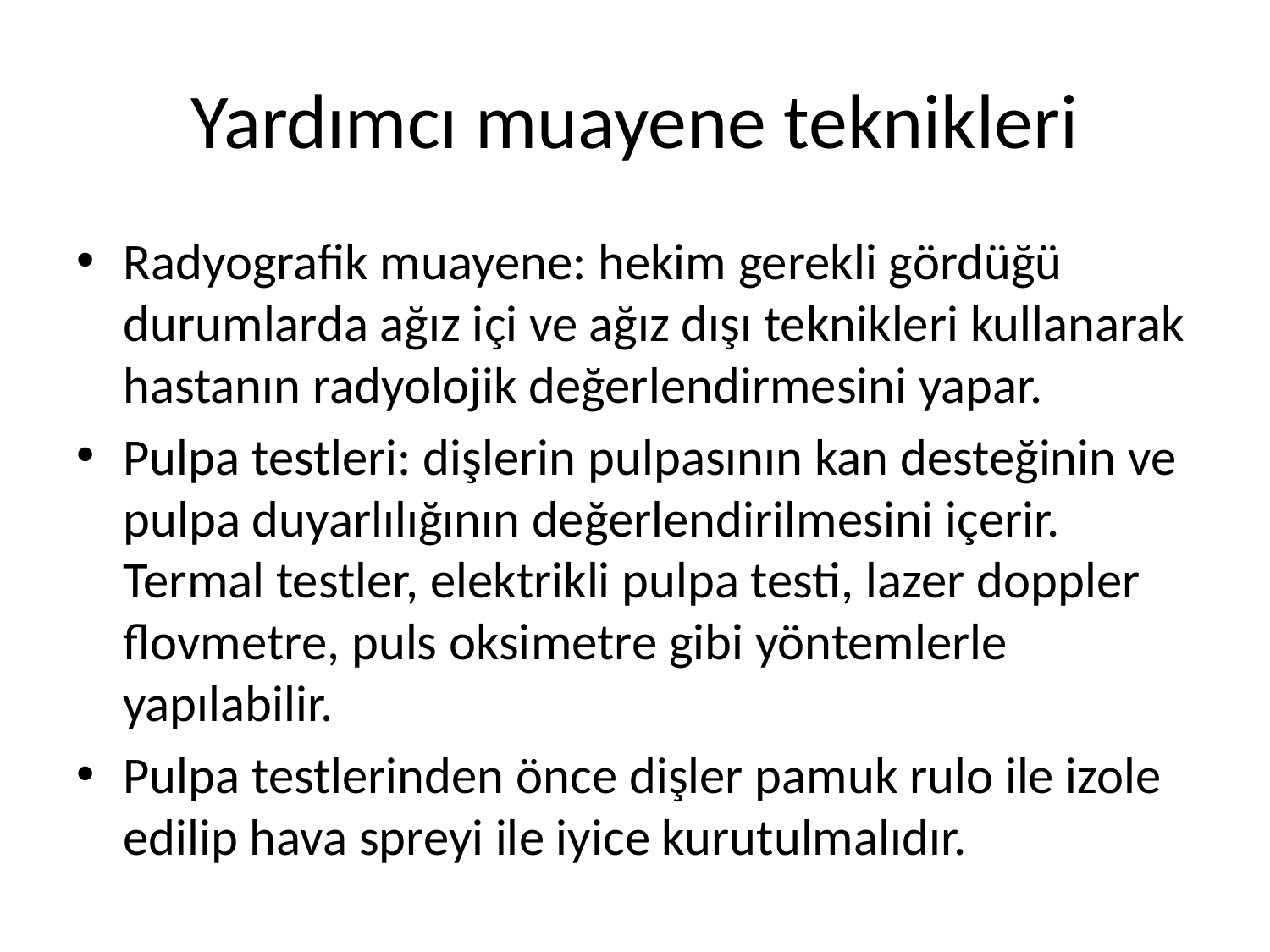

# Yardımcı muayene teknikleri
Radyografik muayene: hekim gerekli gördüğü durumlarda ağız içi ve ağız dışı teknikleri kullanarak hastanın radyolojik değerlendirmesini yapar.
Pulpa testleri: dişlerin pulpasının kan desteğinin ve pulpa duyarlılığının değerlendirilmesini içerir. Termal testler, elektrikli pulpa testi, lazer doppler flovmetre, puls oksimetre gibi yöntemlerle yapılabilir.
Pulpa testlerinden önce dişler pamuk rulo ile izole edilip hava spreyi ile iyice kurutulmalıdır.